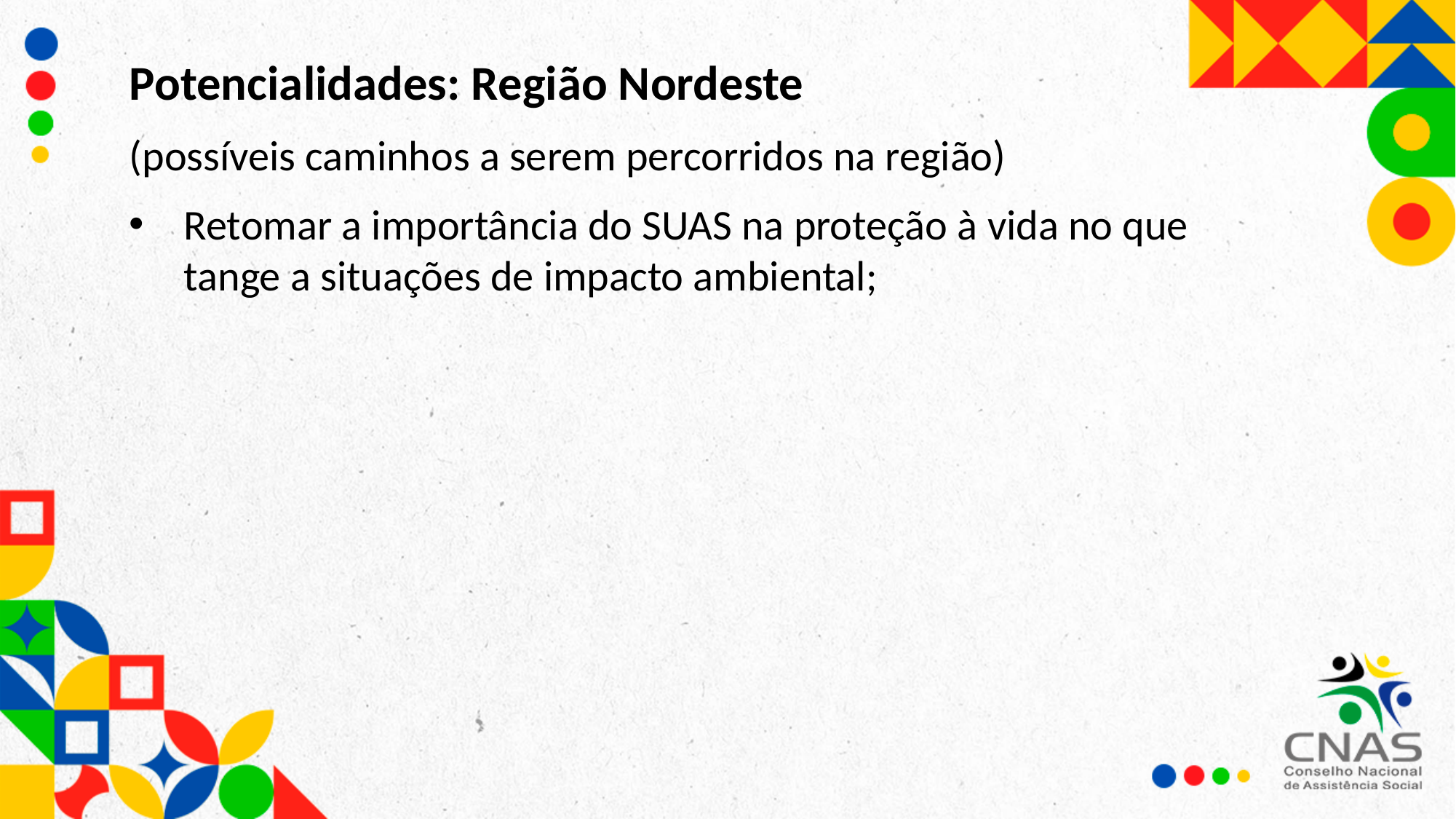

Potencialidades: Região Nordeste
(possíveis caminhos a serem percorridos na região)
Retomar a importância do SUAS na proteção à vida no que tange a situações de impacto ambiental;